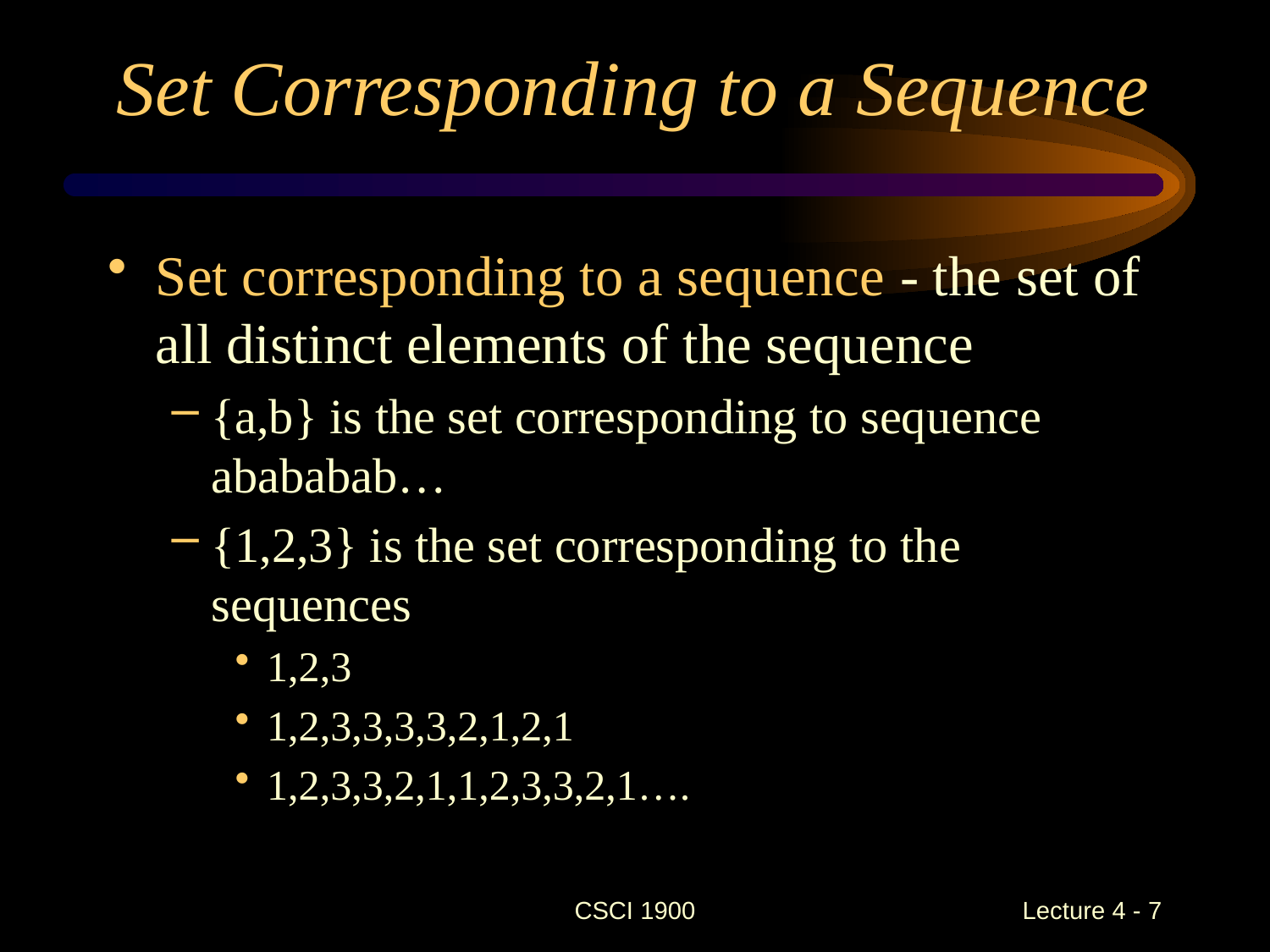

# Set Corresponding to a Sequence
Set corresponding to a sequence - the set of all distinct elements of the sequence
{a,b} is the set corresponding to sequence abababab…
{1,2,3} is the set corresponding to the sequences
1,2,3
1,2,3,3,3,3,2,1,2,1
1,2,3,3,2,1,1,2,3,3,2,1….

CSCI 1900
 Lecture 4 - 7